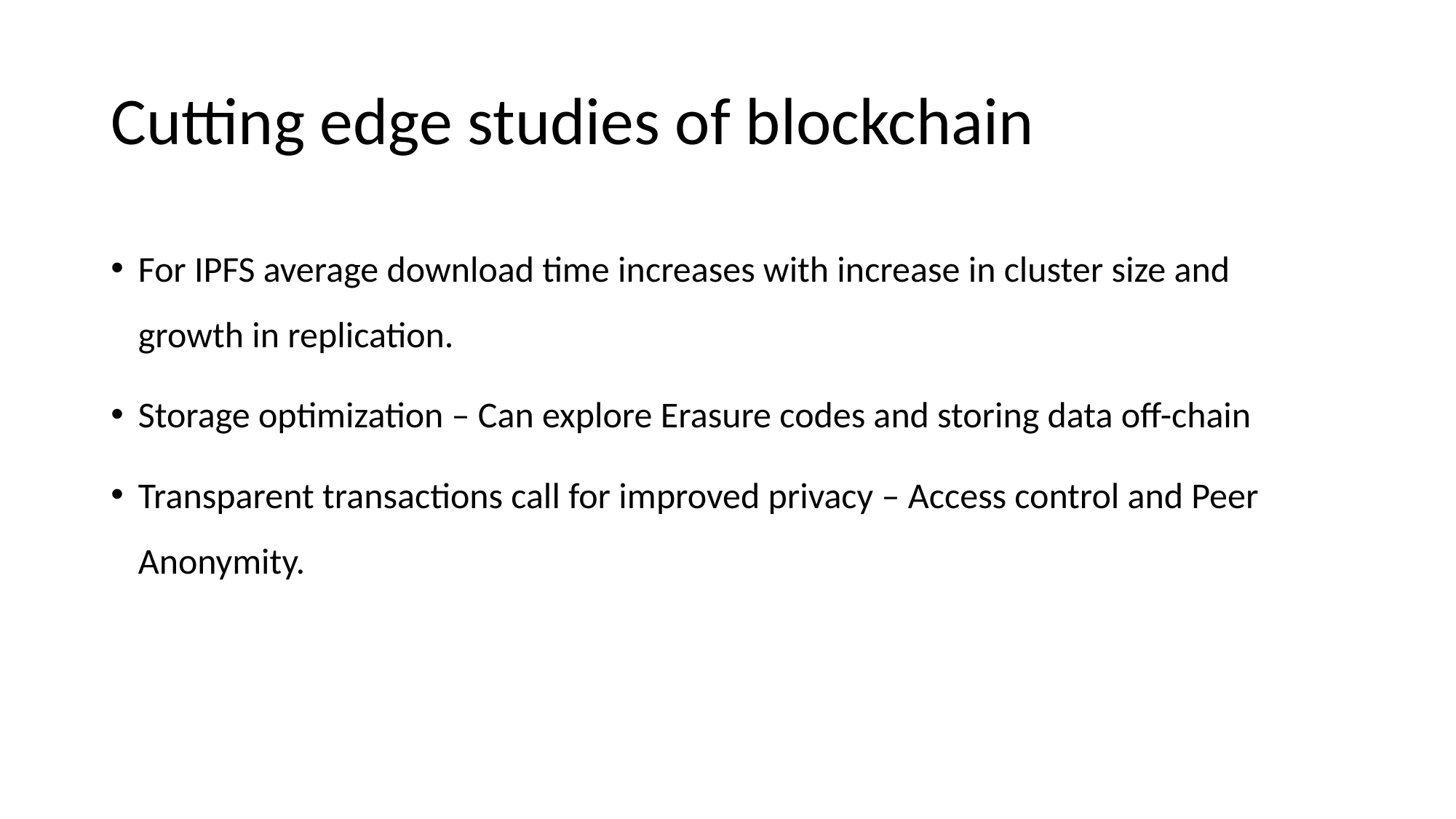

# Cutting edge studies of blockchain
For IPFS average download time increases with increase in cluster size and growth in replication.
Storage optimization – Can explore Erasure codes and storing data off-chain
Transparent transactions call for improved privacy – Access control and Peer Anonymity.